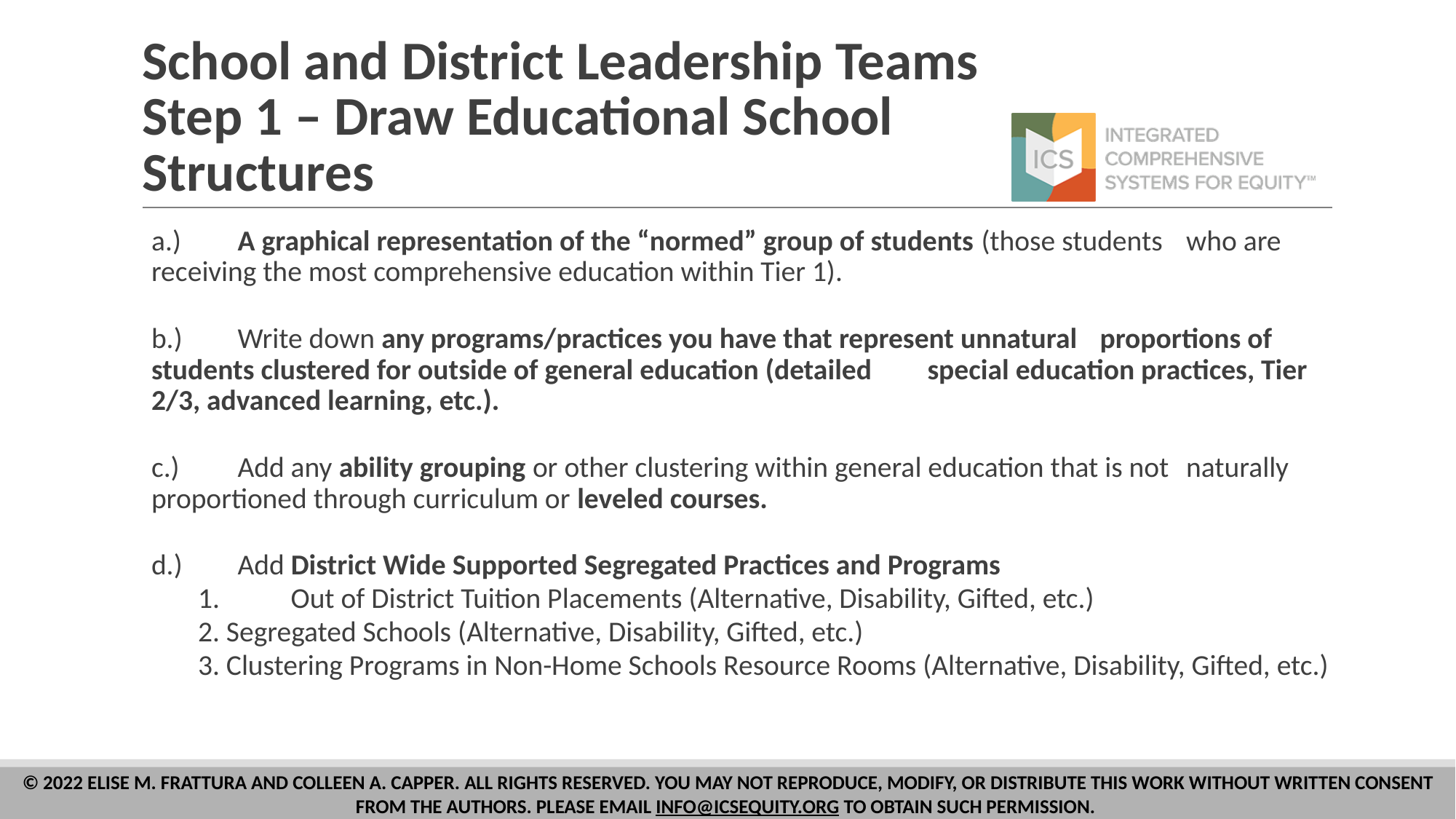

# School and District Leadership Teams Step 1 – Draw Educational School Structures
a.) 	A graphical representation of the “normed” group of students (those students 	who are receiving the most comprehensive education within Tier 1).

b.)	Write down any programs/practices you have that represent unnatural 	proportions of students clustered for outside of general education (detailed 	special education practices, Tier 2/3, advanced learning, etc.).

c.)	Add any ability grouping or other clustering within general education that is not 	naturally proportioned through curriculum or leveled courses.

d.)	Add District Wide Supported Segregated Practices and Programs
1.	 Out of District Tuition Placements (Alternative, Disability, Gifted, etc.)
2. Segregated Schools (Alternative, Disability, Gifted, etc.)
3. Clustering Programs in Non-Home Schools Resource Rooms (Alternative, Disability, Gifted, etc.)